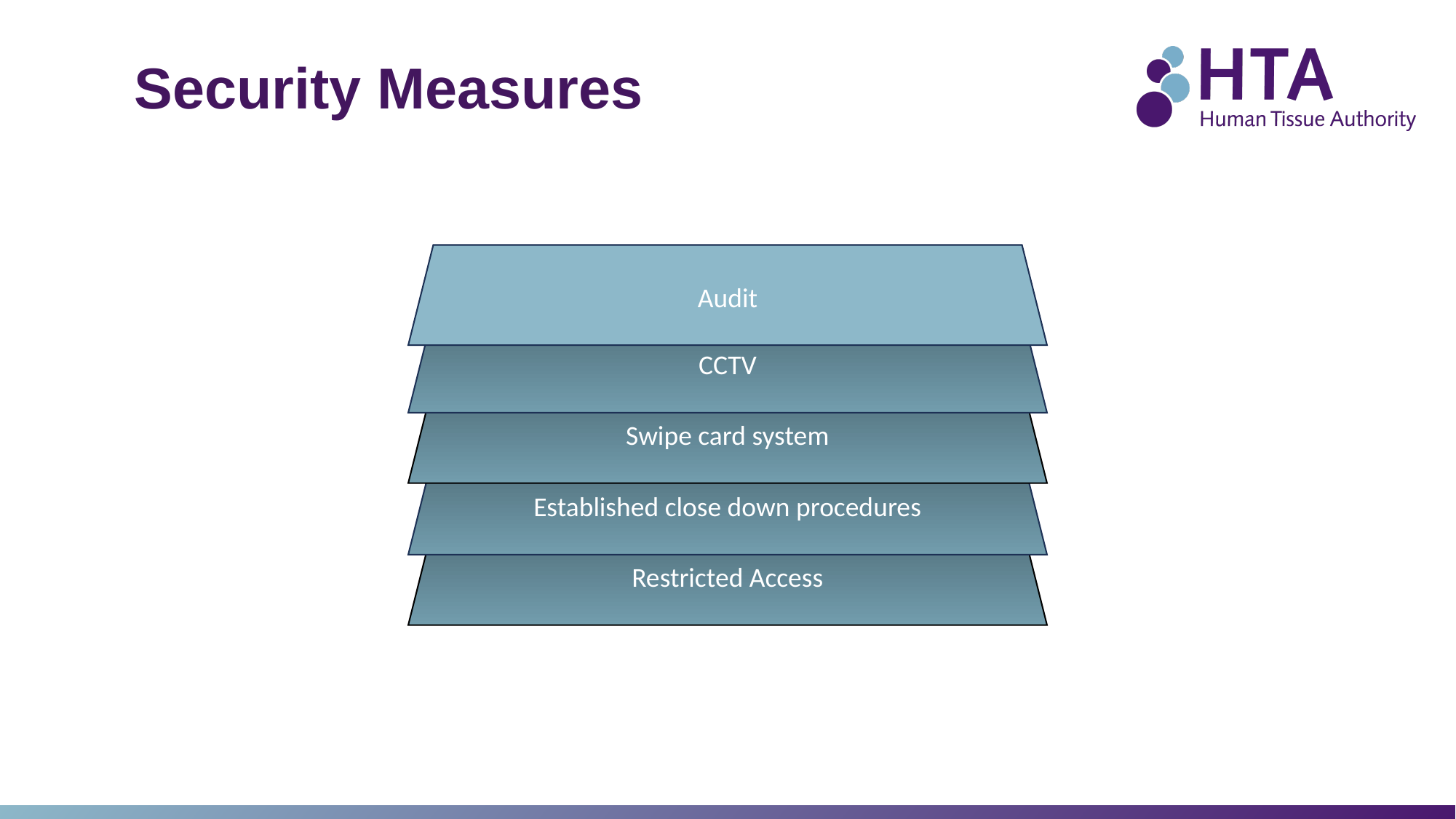

# Security Measures
Audit
CCTV
Swipe card system
Established close down procedures
Restricted Access